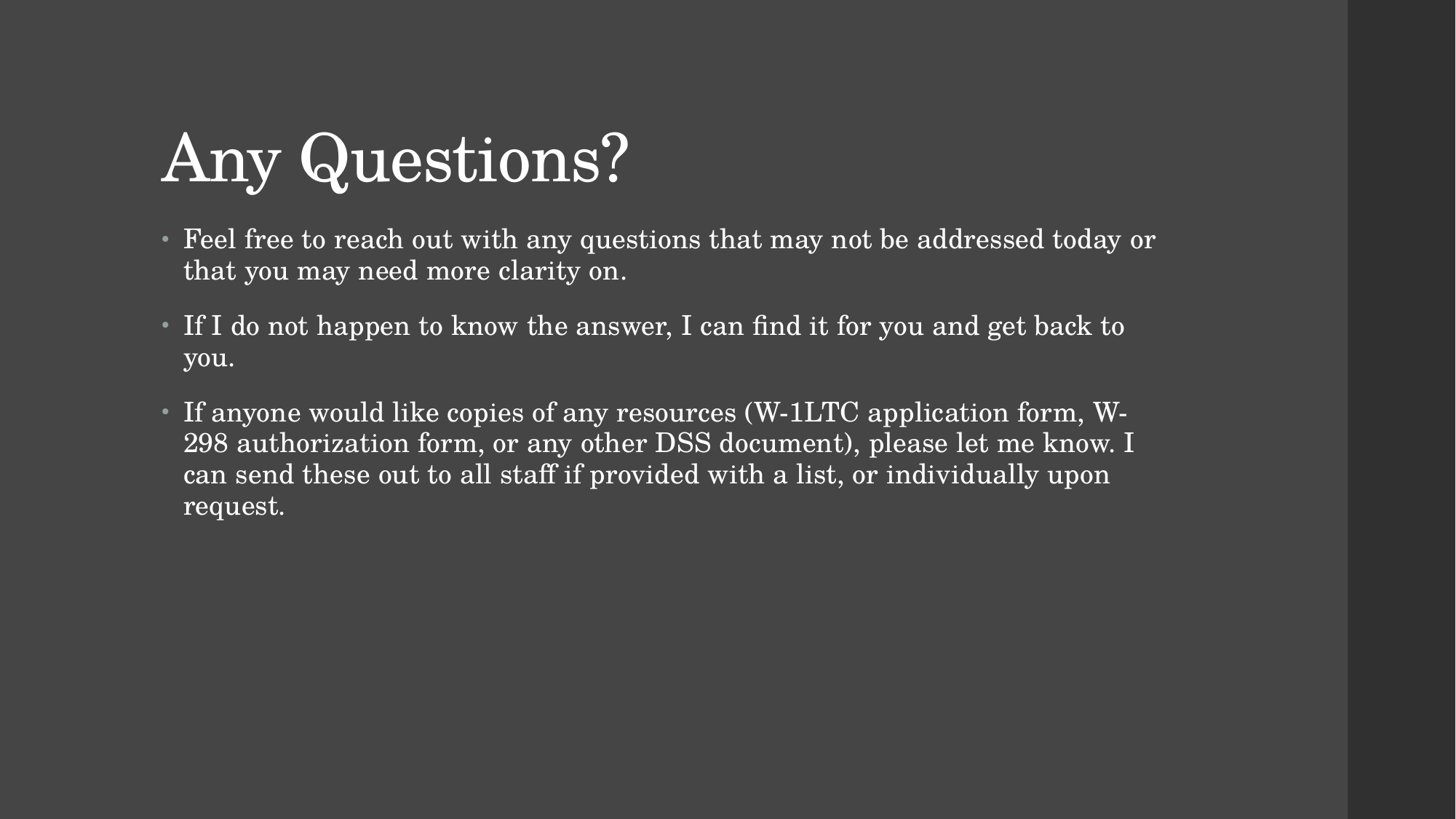

# Any Questions?
Feel free to reach out with any questions that may not be addressed today or that you may need more clarity on.
If I do not happen to know the answer, I can find it for you and get back to you.
If anyone would like copies of any resources (W-1LTC application form, W-298 authorization form, or any other DSS document), please let me know. I can send these out to all staff if provided with a list, or individually upon request.